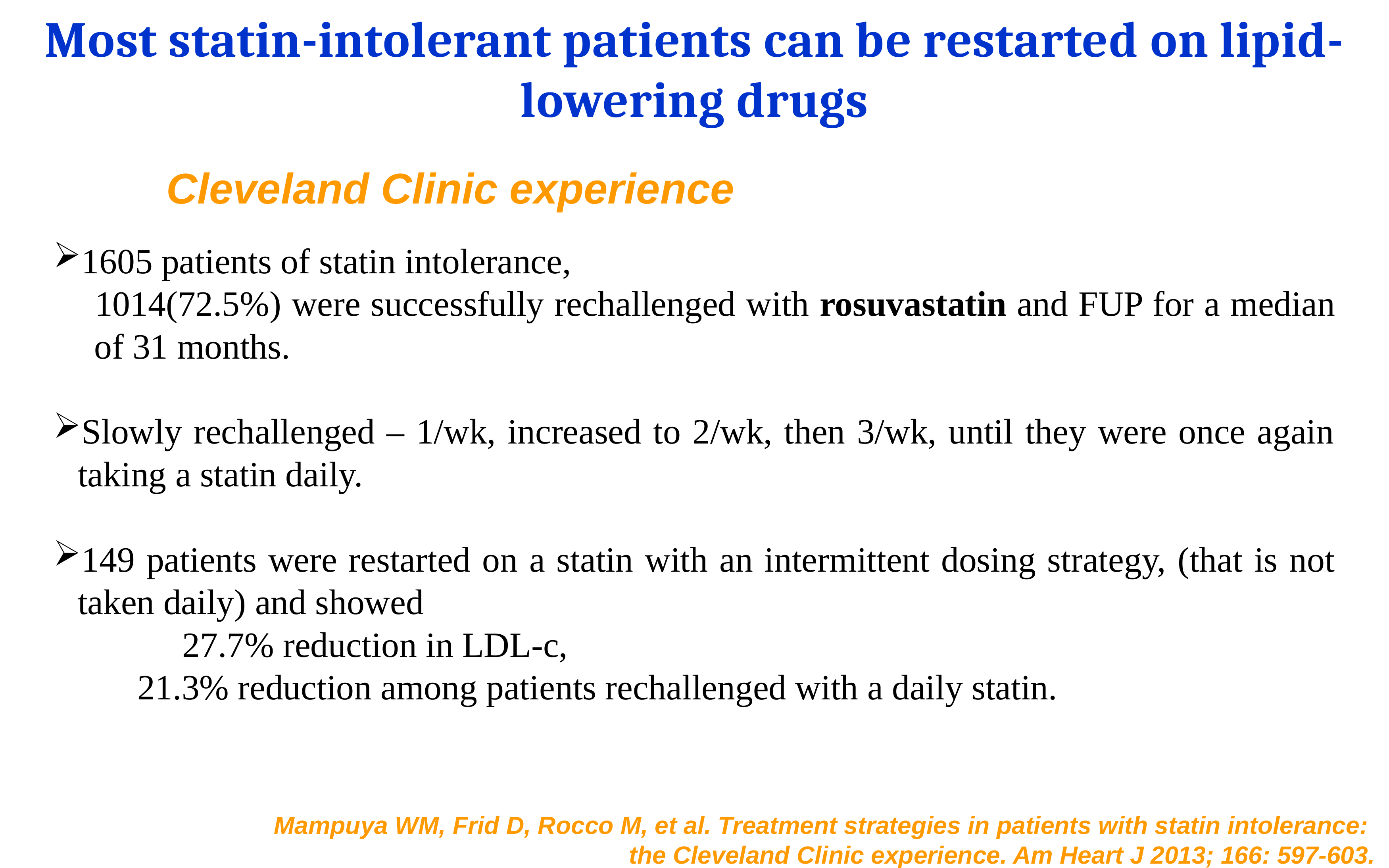

Most statin-intolerant patients can be restarted on lipid-lowering drugs
Cleveland Clinic experience
1605 patients of statin intolerance,
    1014(72.5%) were successfully rechallenged with rosuvastatin and FUP for a median of 31 months.

Slowly rechallenged – 1/wk, increased to 2/wk, then 3/wk, until they were once again taking a statin daily.

149 patients were restarted on a statin with an intermittent dosing strategy, (that is not taken daily) and showed
27.7% reduction in LDL-c,
    	21.3% reduction among patients rechallenged with a daily statin.

Mampuya WM, Frid D, Rocco M, et al. Treatment strategies in patients with statin intolerance:
the Cleveland Clinic experience. Am Heart J 2013; 166: 597-603.